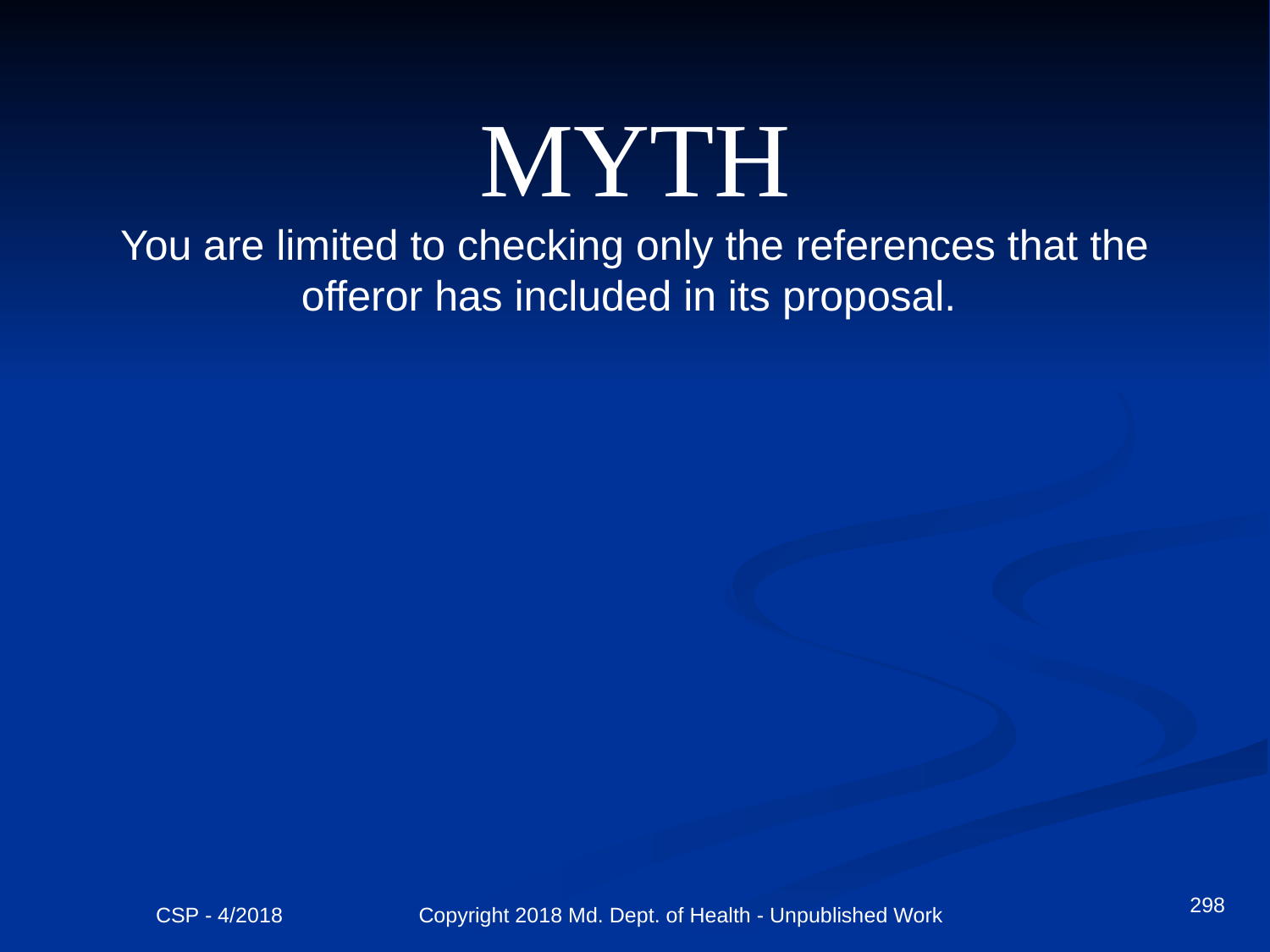

MYTH

You are limited to checking only the references that the offeror has included in its proposal.

298
CSP - 4/2018                       Copyright 2018 Md. Dept. of Health - Unpublished Work